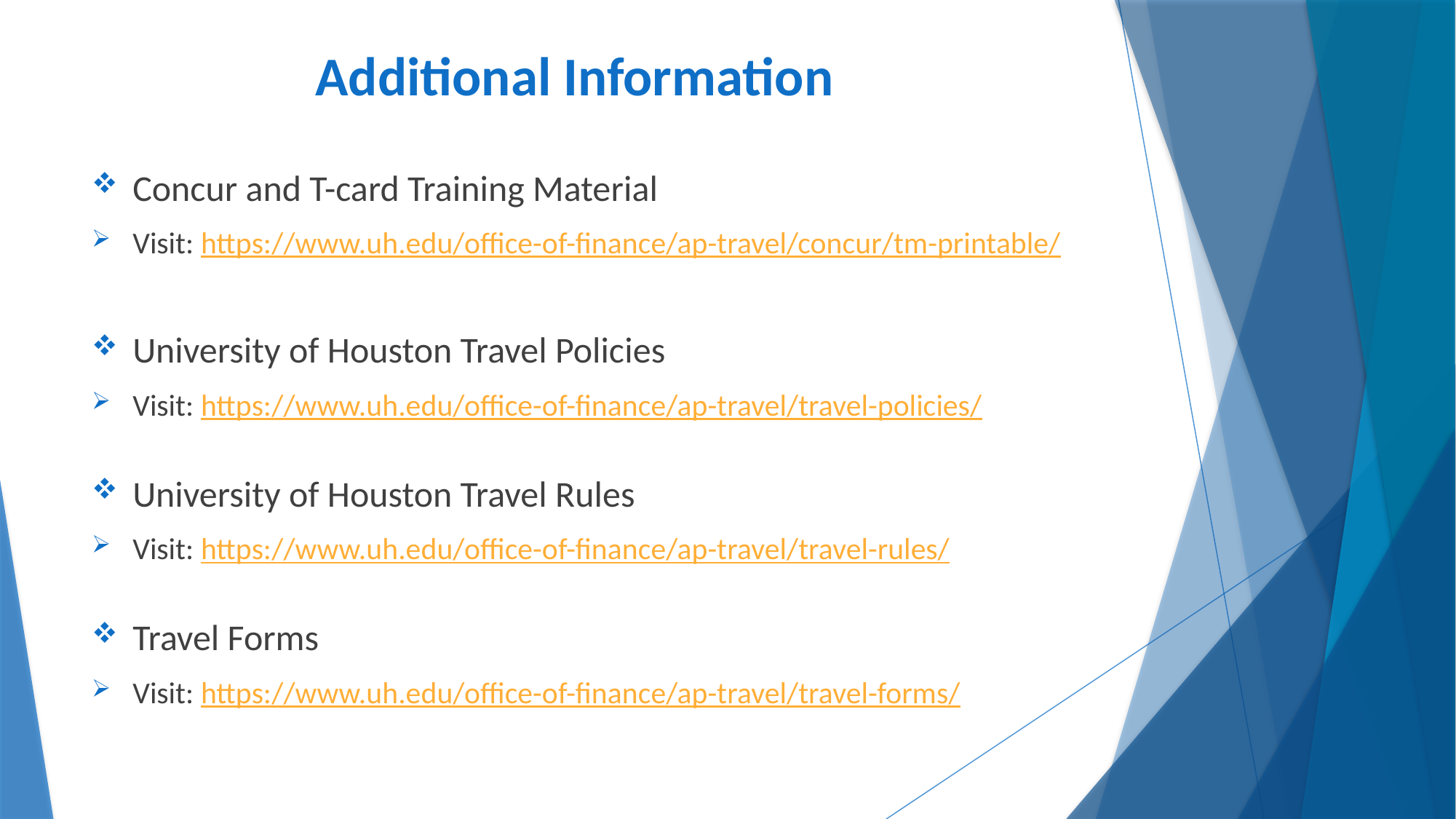

# Additional Information
Concur and T-card Training Material
Visit: https://www.uh.edu/office-of-finance/ap-travel/concur/tm-printable/

University of Houston Travel Policies
Visit: https://www.uh.edu/office-of-finance/ap-travel/travel-policies/

University of Houston Travel Rules
Visit: https://www.uh.edu/office-of-finance/ap-travel/travel-rules/

Travel Forms
Visit: https://www.uh.edu/office-of-finance/ap-travel/travel-forms/